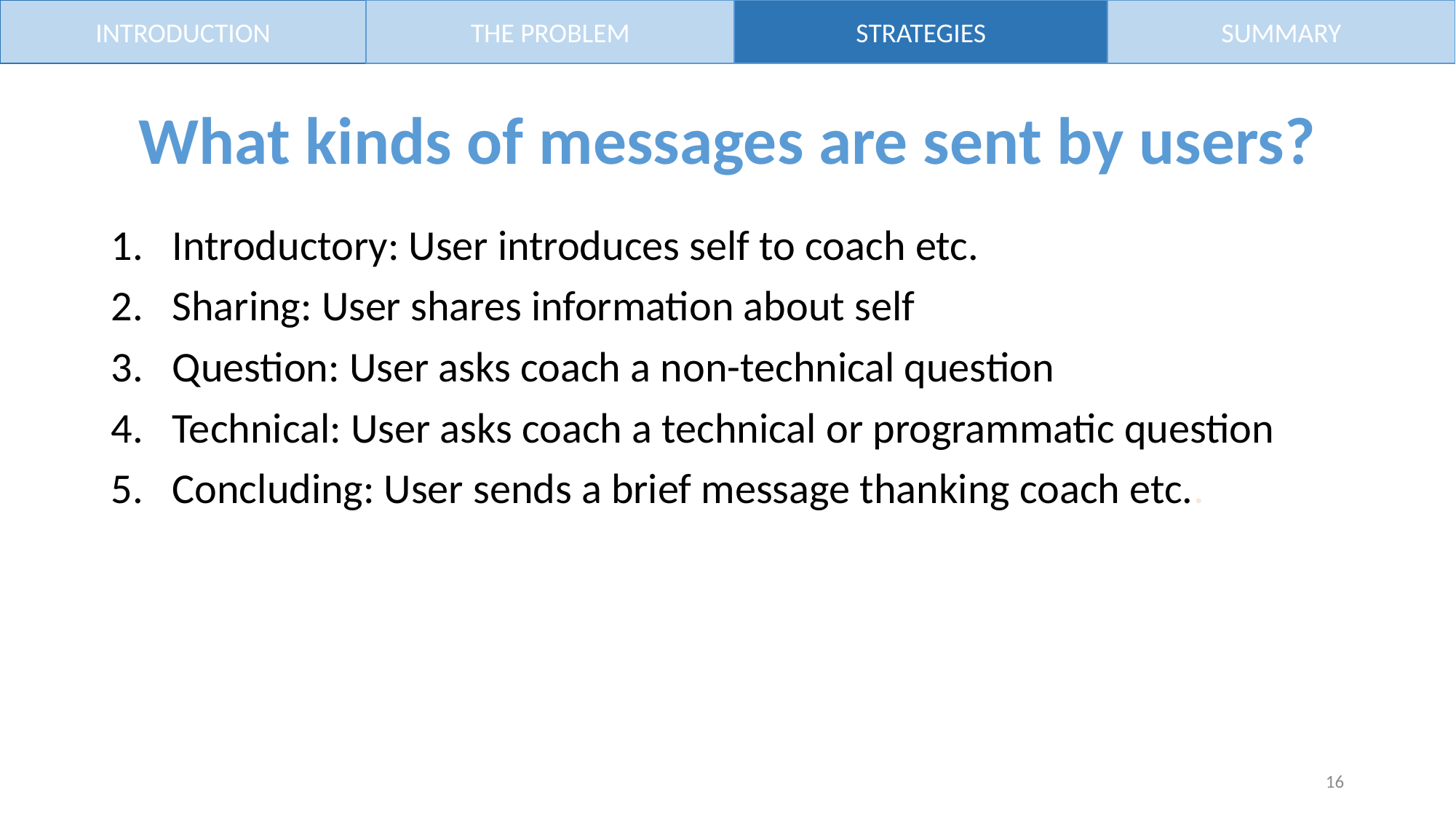

INTRODUCTION
THE PROBLEM
STRATEGIES
SUMMARY
# What kinds of messages are sent by users?
Introductory: User introduces self to coach etc.
Sharing: User shares information about self
Question: User asks coach a non-technical question
Technical: User asks coach a technical or programmatic question
Concluding: User sends a brief message thanking coach etc..
16